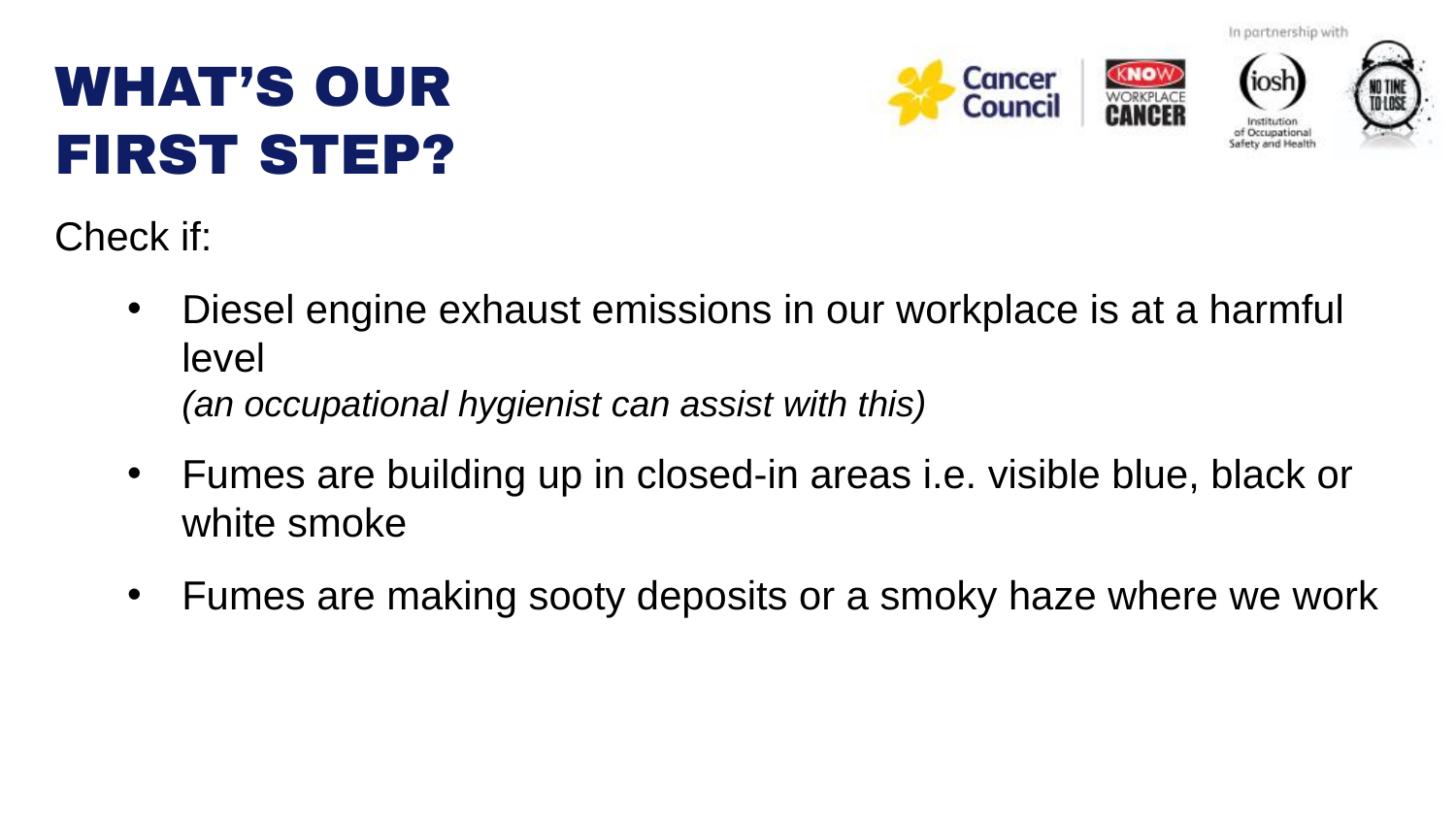

WHAT’S OUR
FIRST STEP?
Check if:
Diesel engine exhaust emissions in our workplace is at a harmful level
(an occupational hygienist can assist with this)
Fumes are building up in closed-in areas i.e. visible blue, black or white smoke
Fumes are making sooty deposits or a smoky haze where we work